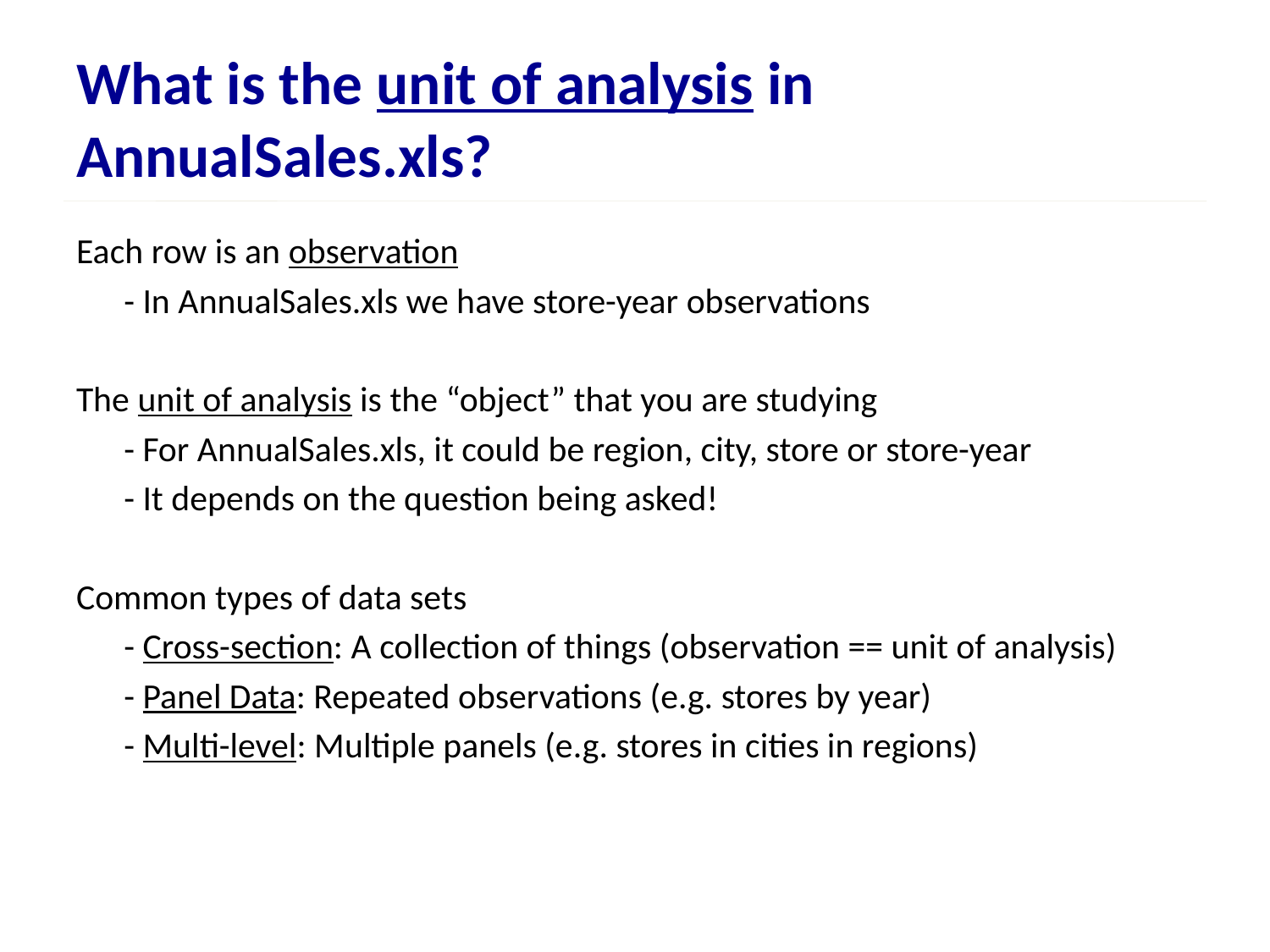

# What is the unit of analysis in AnnualSales.xls?
Each row is an observation
	- In AnnualSales.xls we have store-year observations

The unit of analysis is the “object” that you are studying
	- For AnnualSales.xls, it could be region, city, store or store-year
	- It depends on the question being asked!

Common types of data sets
	- Cross-section: A collection of things (observation == unit of analysis)
	- Panel Data: Repeated observations (e.g. stores by year)
	- Multi-level: Multiple panels (e.g. stores in cities in regions)